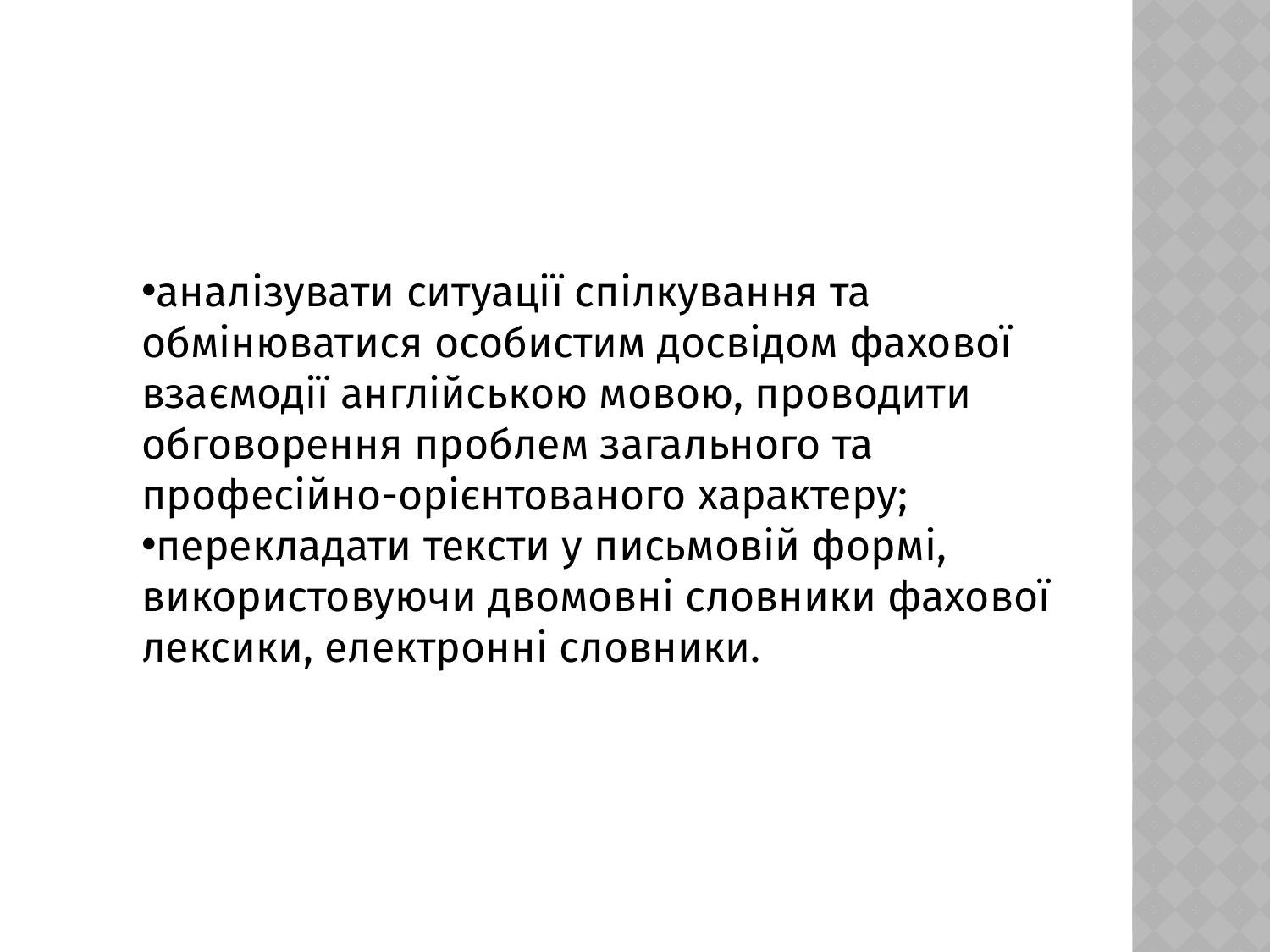

#

аналізувати ситуації спілкування та обмінюватися особистим досвідом фахової взаємодії англійською мовою, проводити обговорення проблем загального та професійно-орієнтованого характеру;
перекладати тексти у письмовій формі, використовуючи двомовні словники фахової лексики, електронні словники.